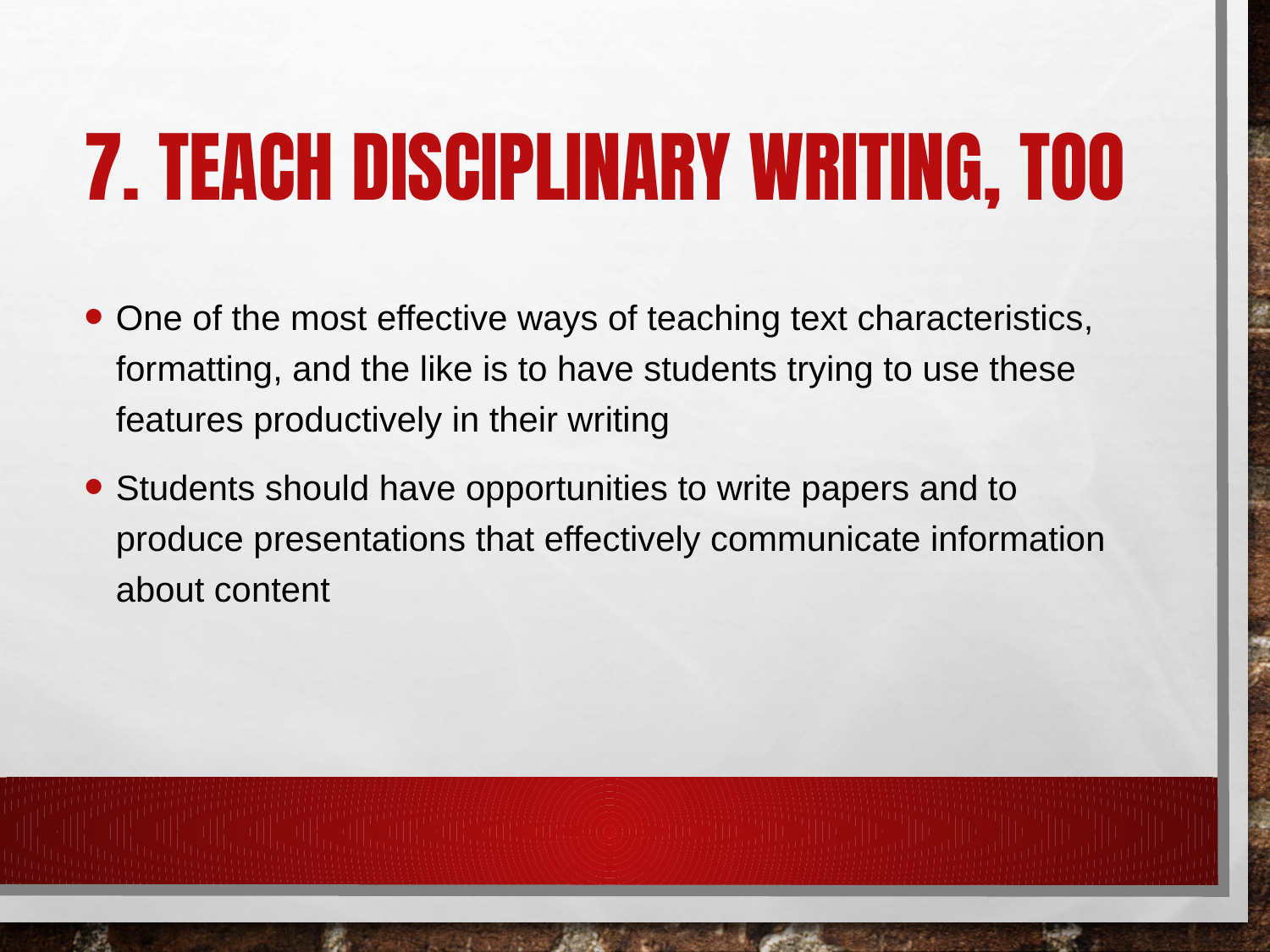

# 7. Teach disciplinary writing, too
One of the most effective ways of teaching text characteristics, formatting, and the like is to have students trying to use these features productively in their writing
Students should have opportunities to write papers and to produce presentations that effectively communicate information about content